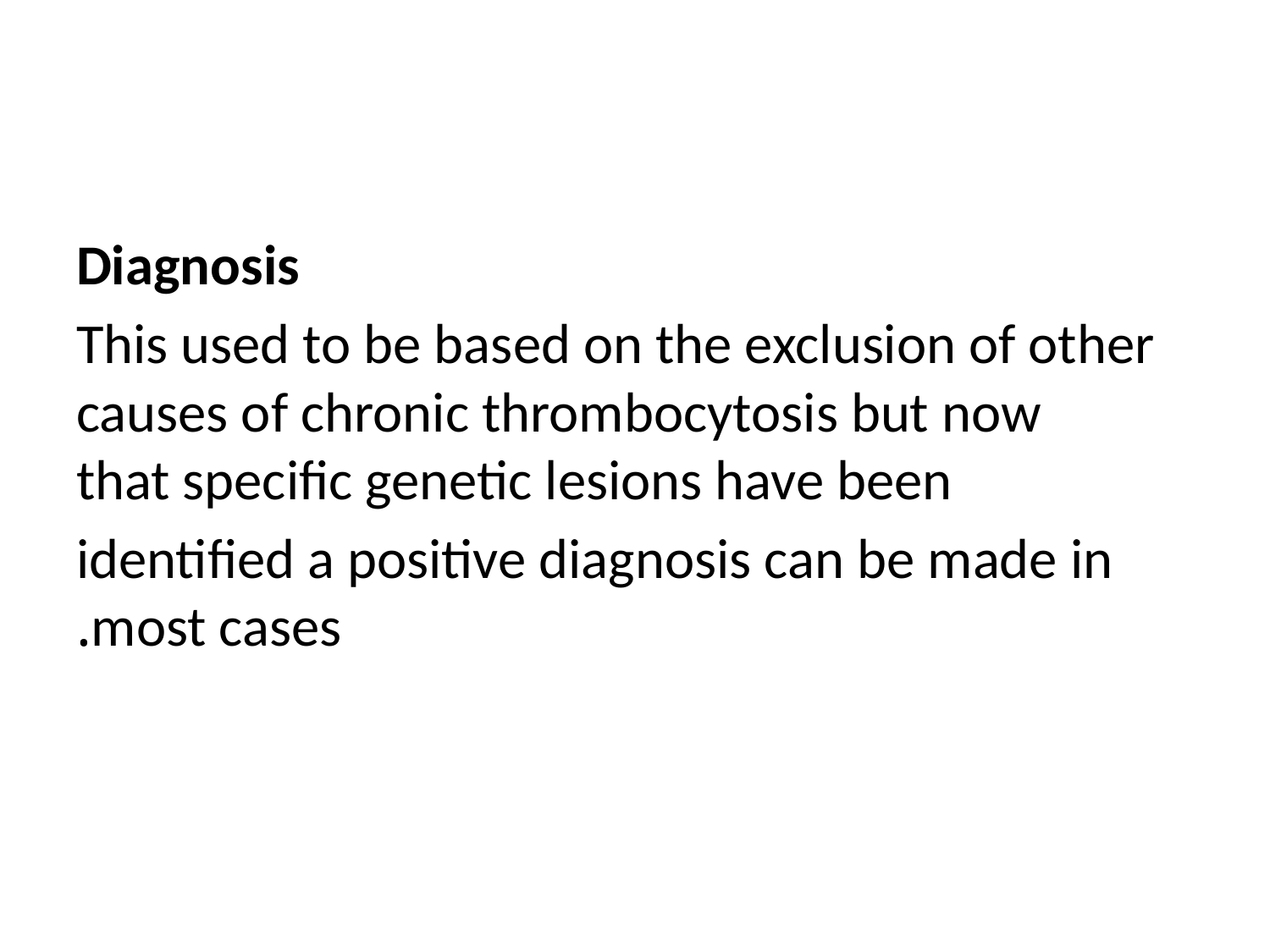

#
Diagnosis
This used to be based on the exclusion of other causes of chronic thrombocytosis but now that specific genetic lesions have been
identified a positive diagnosis can be made in most cases.